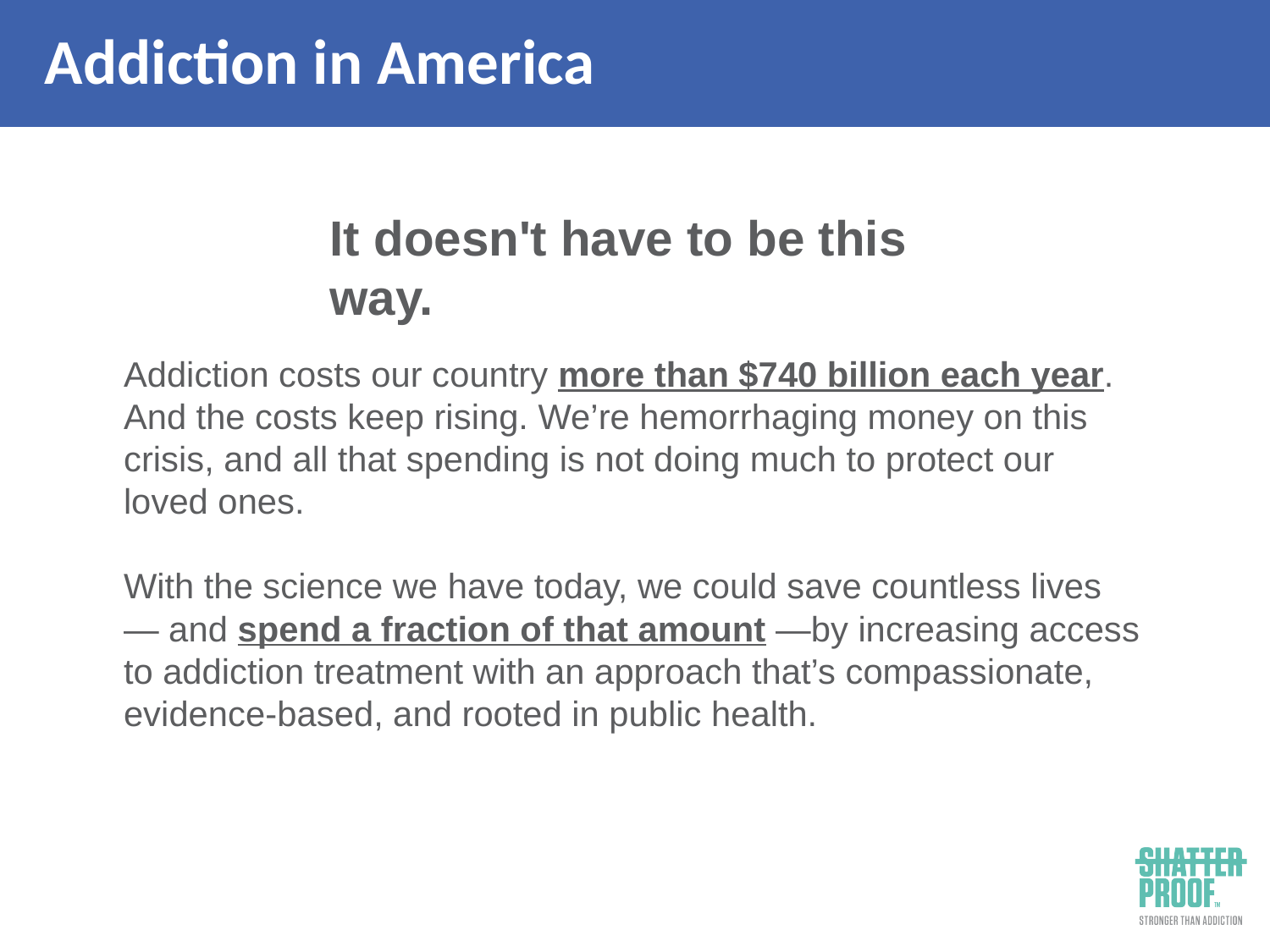

# Addiction in America
It doesn't have to be this way.
Addiction costs our country more than $740 billion each year. And the costs keep rising. We’re hemorrhaging money on this crisis, and all that spending is not doing much to protect our loved ones.

With the science we have today, we could save countless lives — and spend a fraction of that amount —by increasing access to addiction treatment with an approach that’s compassionate, evidence-based, and rooted in public health.